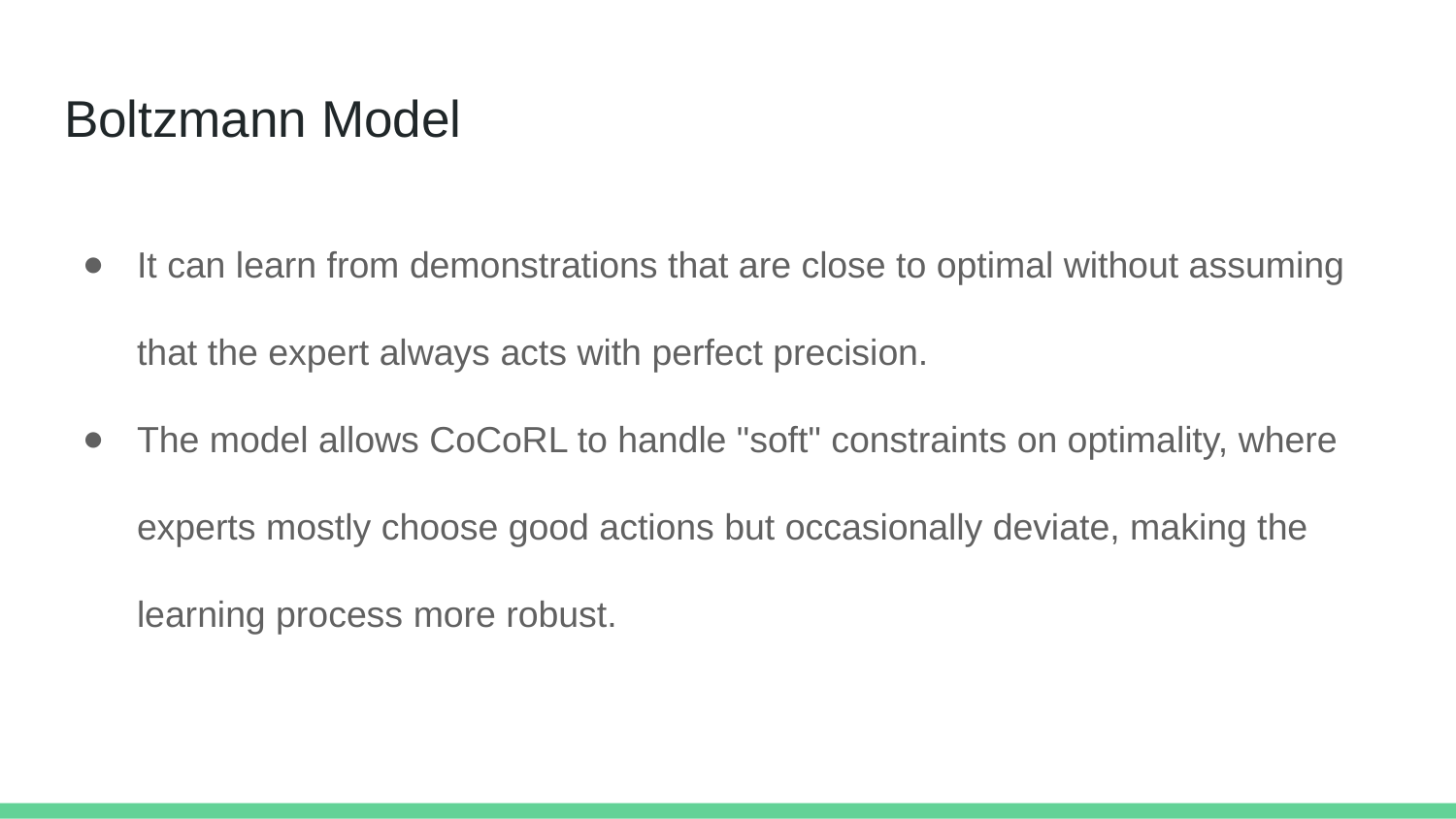

# Boltzmann Model
It can learn from demonstrations that are close to optimal without assuming that the expert always acts with perfect precision.
The model allows CoCoRL to handle "soft" constraints on optimality, where experts mostly choose good actions but occasionally deviate, making the learning process more robust.